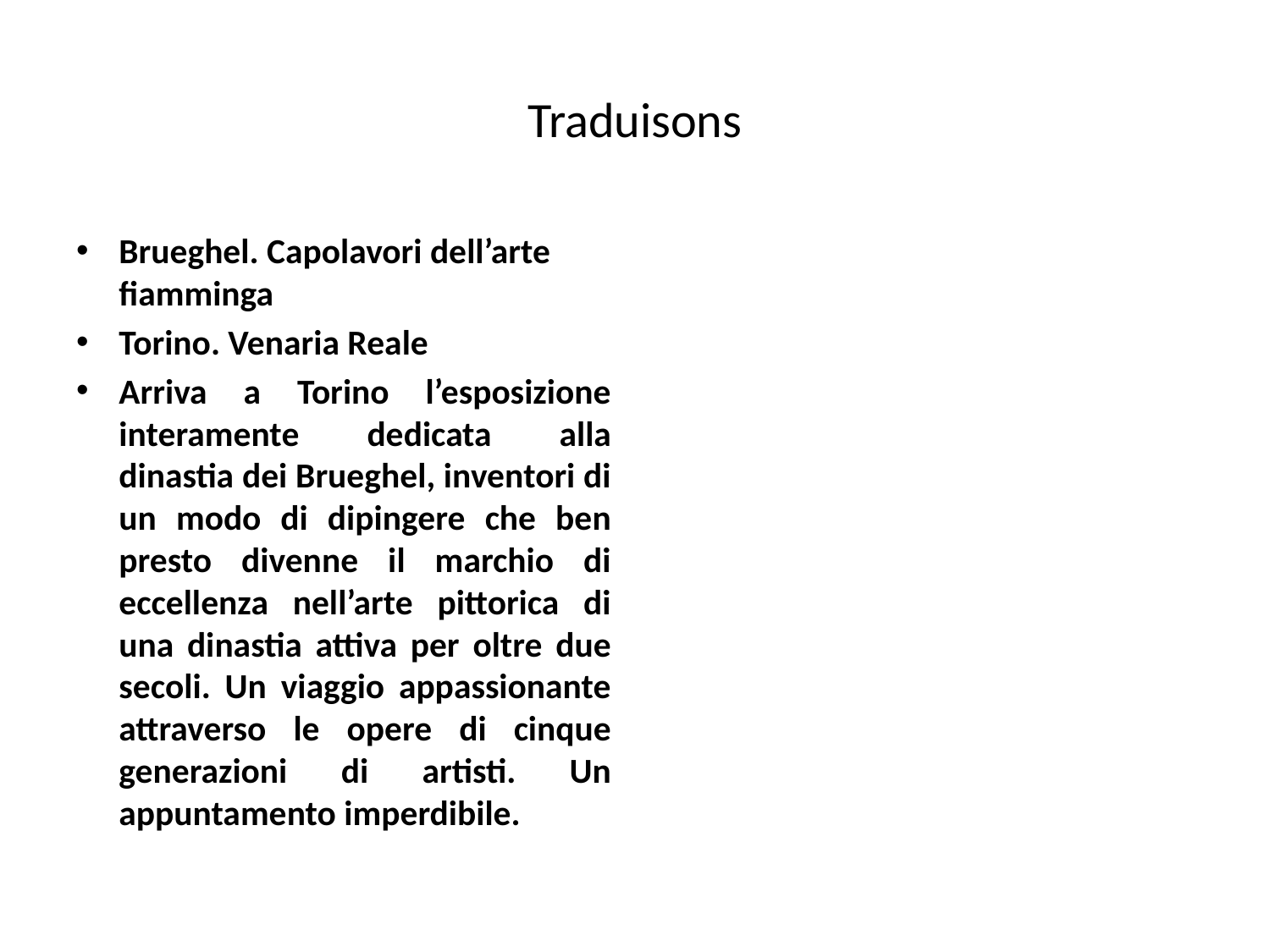

# Traduisons
Brueghel. Capolavori dell’arte fiamminga
Torino. Venaria Reale
Arriva a Torino l’esposizione interamente dedicata alla dinastia dei Brueghel, inventori di un modo di dipingere che ben presto divenne il marchio di eccellenza nell’arte pittorica di una dinastia attiva per oltre due secoli. Un viaggio appassionante attraverso le opere di cinque generazioni di artisti. Un appuntamento imperdibile.